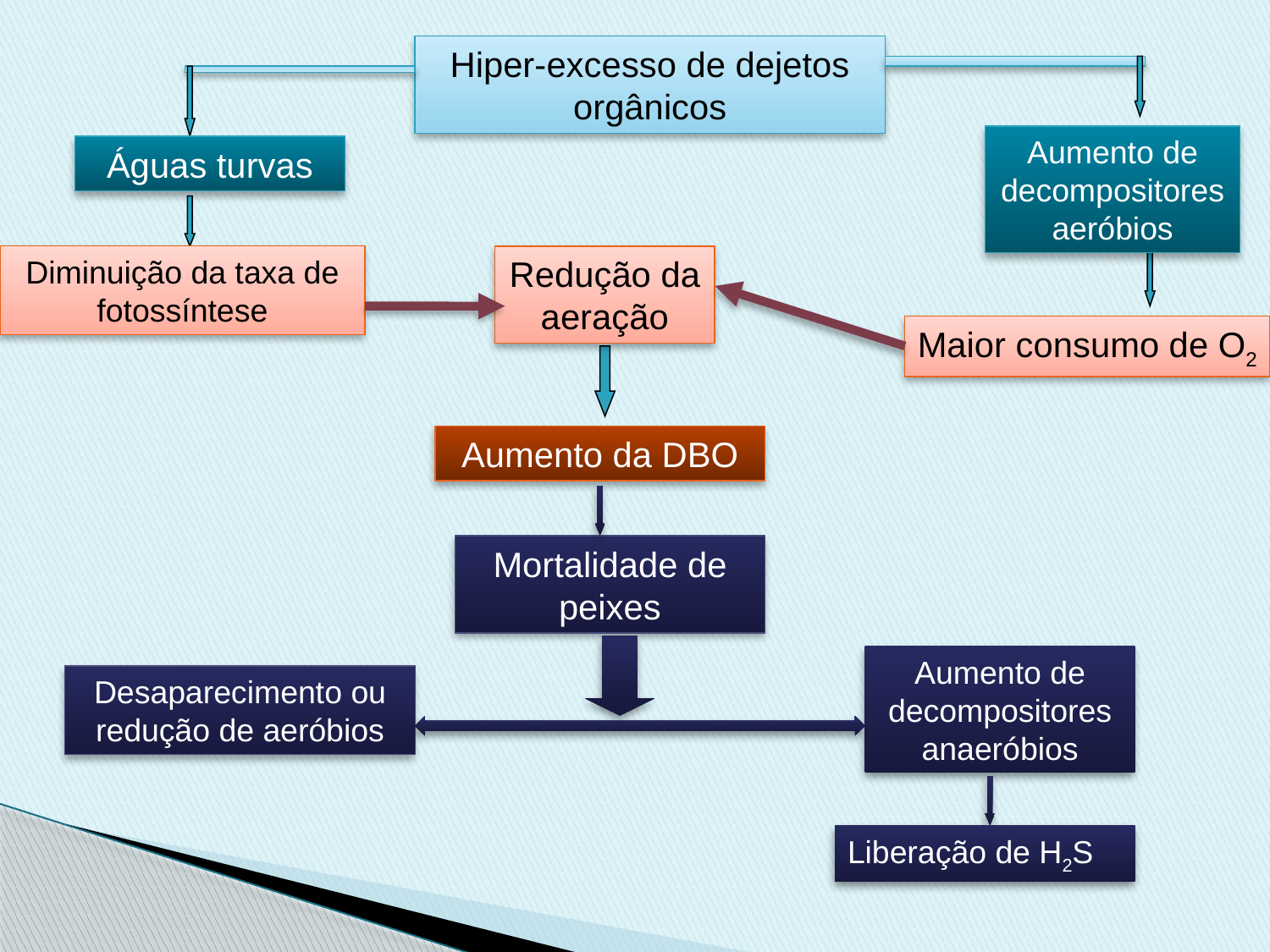

Hiper-excesso de dejetos orgânicos

Aumento de decompositores aeróbios
Águas turvas

Diminuição da taxa de fotossíntese

Redução da aeração

Maior consumo de O2

Aumento da DBO

Mortalidade de peixes

Aumento de decompositores anaeróbios
Desaparecimento ou redução de aeróbios

Liberação de H2S